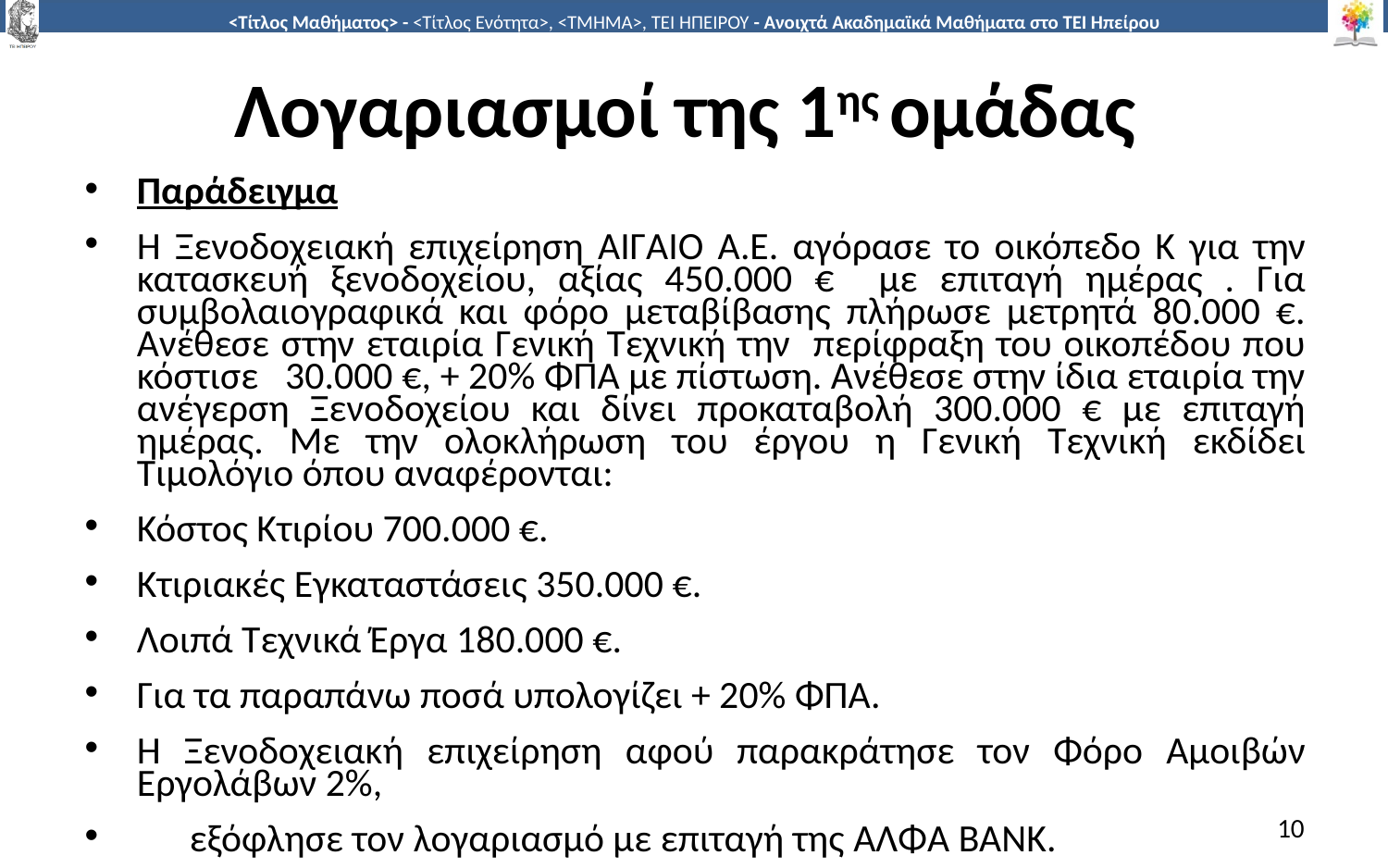

# Λογαριασμοί της 1ης ομάδας
Παράδειγμα
H Ξενοδοχειακή επιχείρηση ΑΙΓΑΙΟ Α.Ε. αγόρασε το οικόπεδο Κ για την κατασκευή ξενοδοχείου, αξίας 450.000 €  με επιταγή ημέρας . Για συμβολαιογραφικά και φόρο μεταβίβασης πλήρωσε μετρητά 80.000 €. Ανέθεσε στην εταιρία Γενική Τεχνική την  περίφραξη του οικοπέδου που κόστισε   30.000 €, + 20% ΦΠΑ με πίστωση. Ανέθεσε στην ίδια εταιρία την ανέγερση Ξενοδοχείου και δίνει προκαταβολή 300.000 € με επιταγή ημέρας. Με την ολοκλήρωση του έργου η Γενική Τεχνική εκδίδει Τιμολόγιο όπου αναφέρονται:
Κόστος Κτιρίου 700.000 €.
Κτιριακές Εγκαταστάσεις 350.000 €.
Λοιπά Τεχνικά Έργα 180.000 €.
Για τα παραπάνω ποσά υπολογίζει + 20% ΦΠΑ.
Η Ξενοδοχειακή επιχείρηση αφού παρακράτησε τον Φόρο Αμοιβών Εργολάβων 2%,
      εξόφλησε τον λογαριασμό με επιταγή της ΑΛΦΑ ΒΑΝΚ.

10